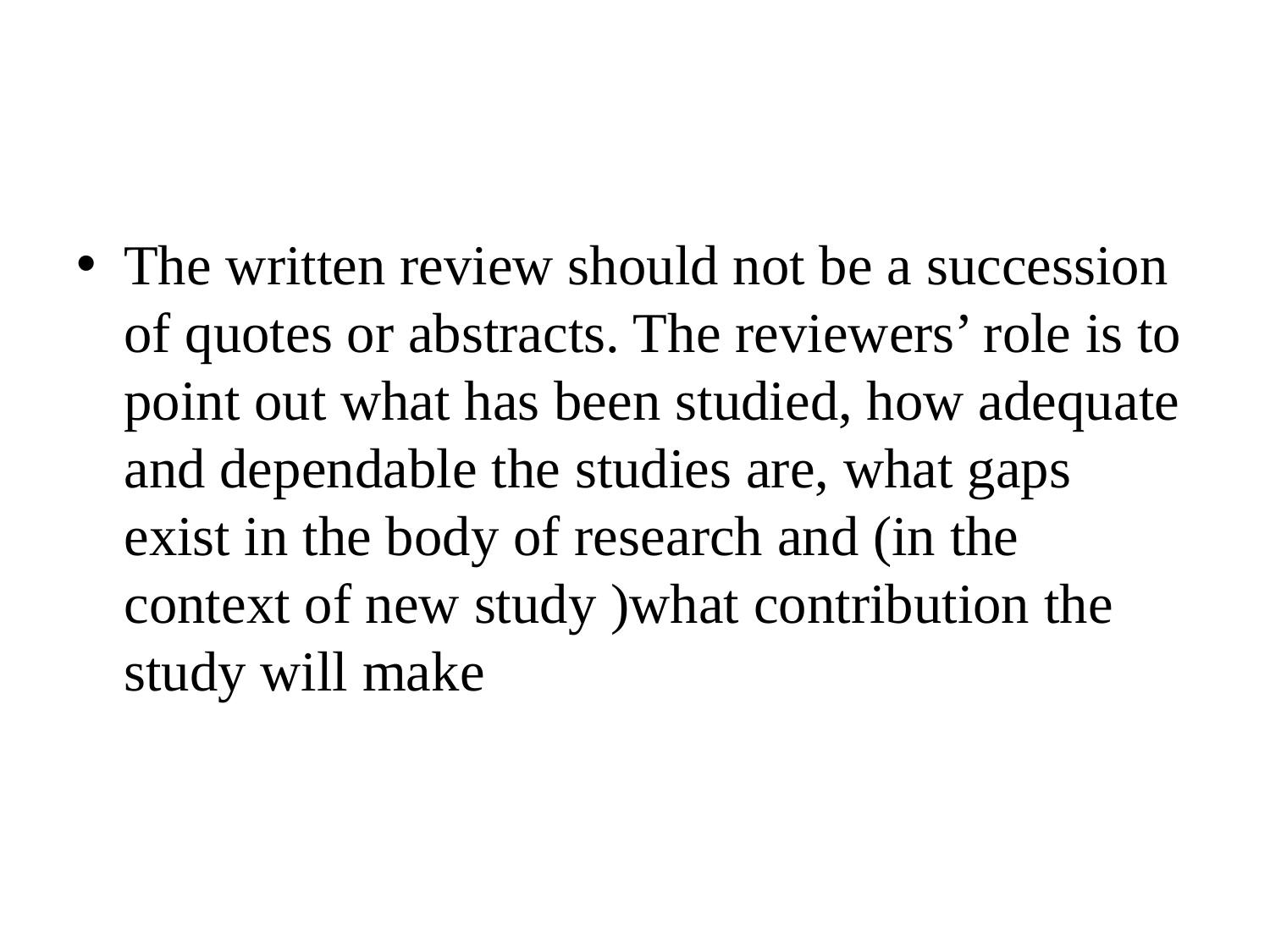

#
The written review should not be a succession of quotes or abstracts. The reviewers’ role is to point out what has been studied, how adequate and dependable the studies are, what gaps exist in the body of research and (in the context of new study )what contribution the study will make